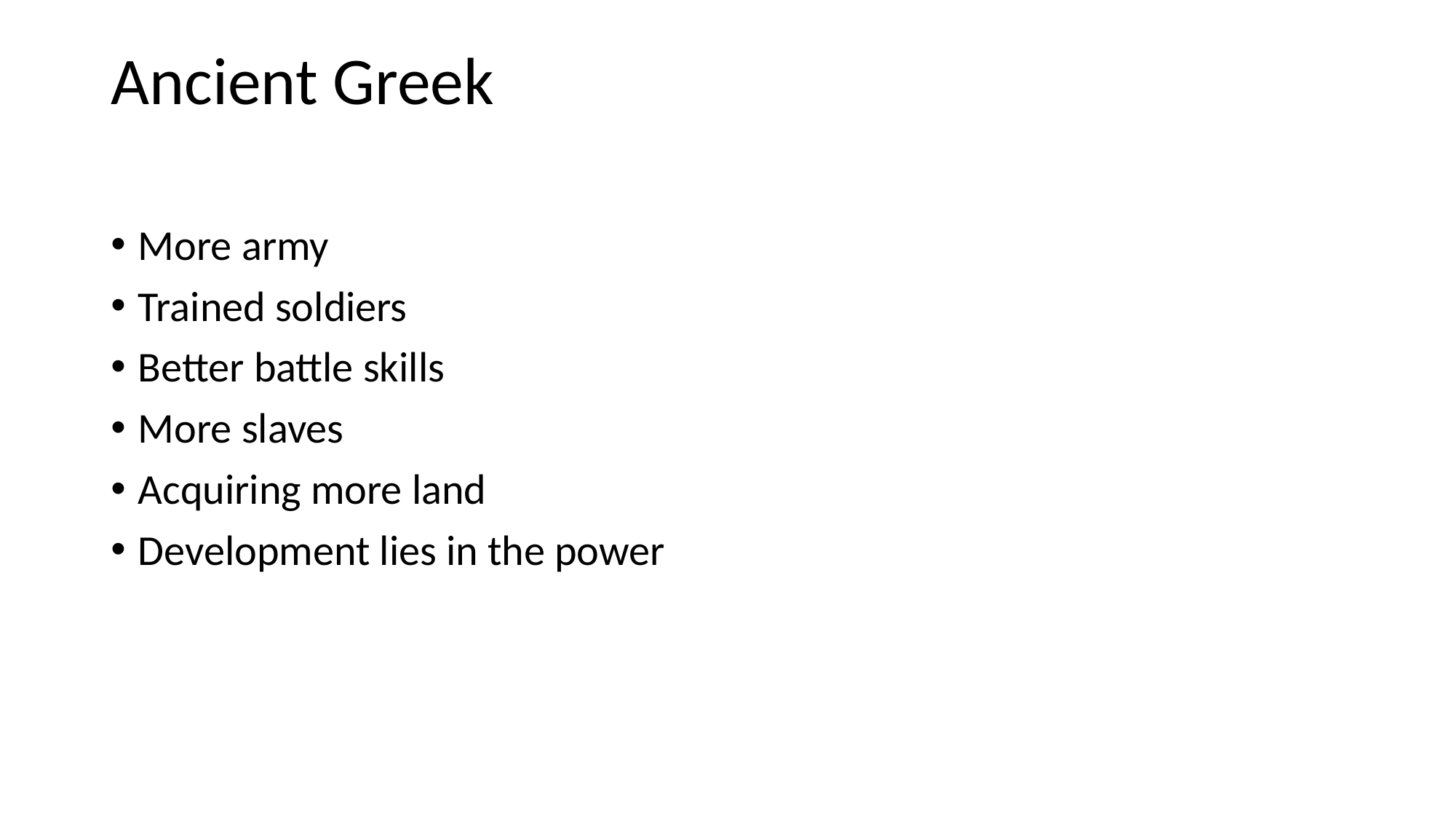

# Ancient Greek
More army
Trained soldiers
Better battle skills
More slaves
Acquiring more land
Development lies in the power